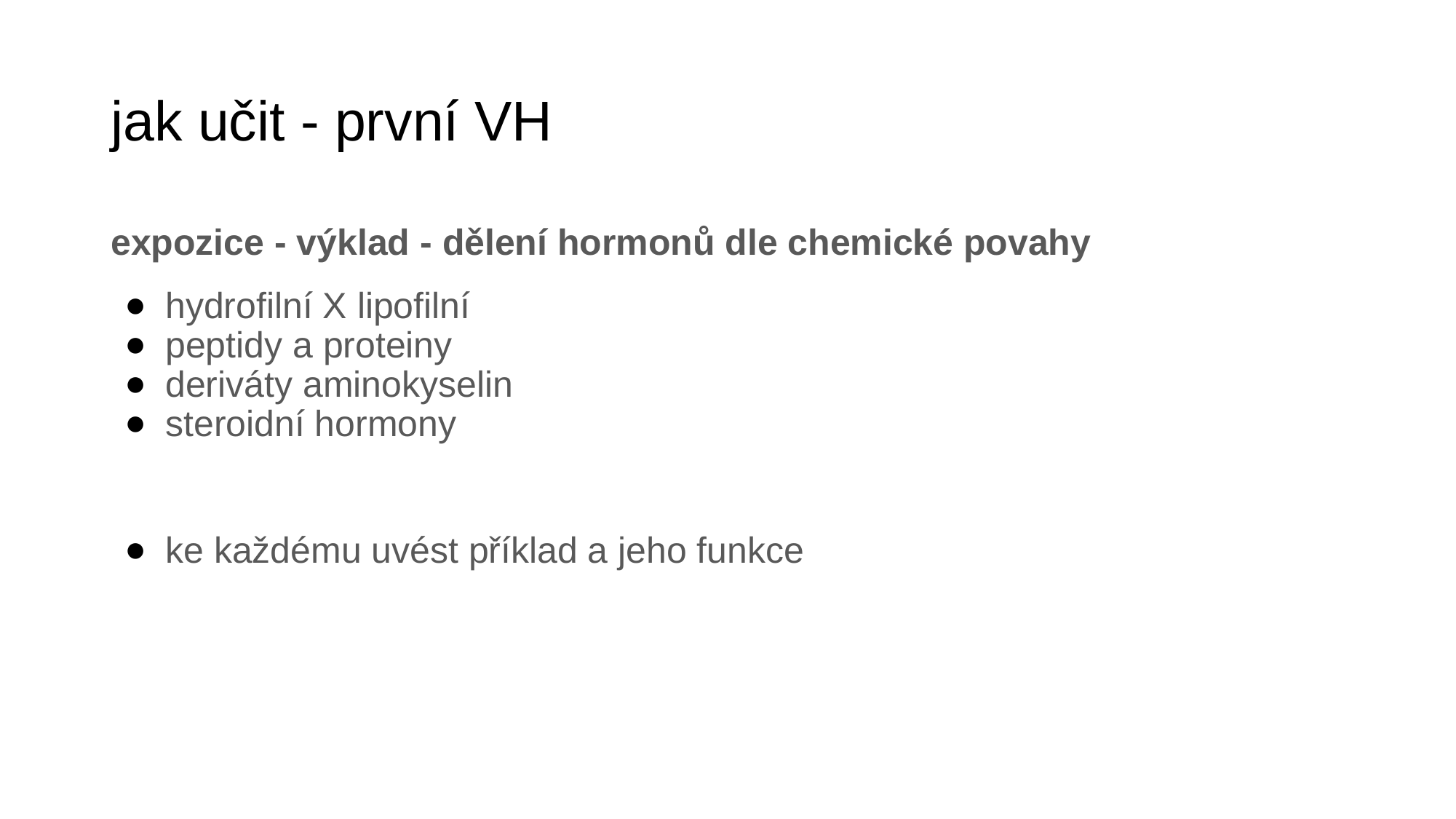

# jak učit - první VH
expozice - výklad - dělení hormonů dle chemické povahy
hydrofilní X lipofilní
peptidy a proteiny
deriváty aminokyselin
steroidní hormony

ke každému uvést příklad a jeho funkce